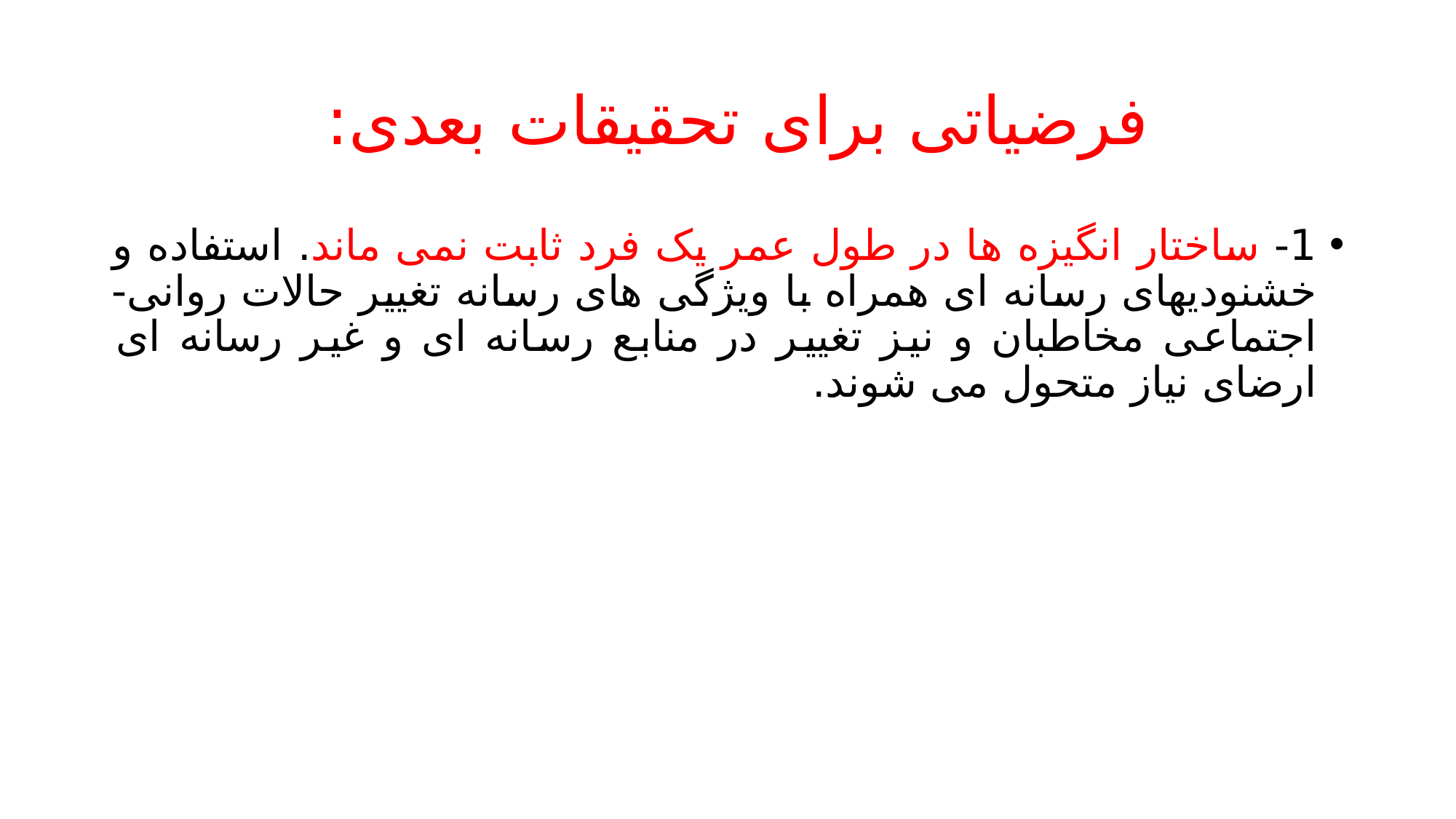

# فرضیاتی برای تحقیقات بعدی:
1- ساختار انگیزه ها در طول عمر یک فرد ثابت نمی ماند. استفاده و خشنودیهای رسانه ای همراه با ویژگی های رسانه تغییر حالات روانی- اجتماعی مخاطبان و نیز تغییر در منابع رسانه ای و غیر رسانه ای ارضای نیاز متحول می شوند.